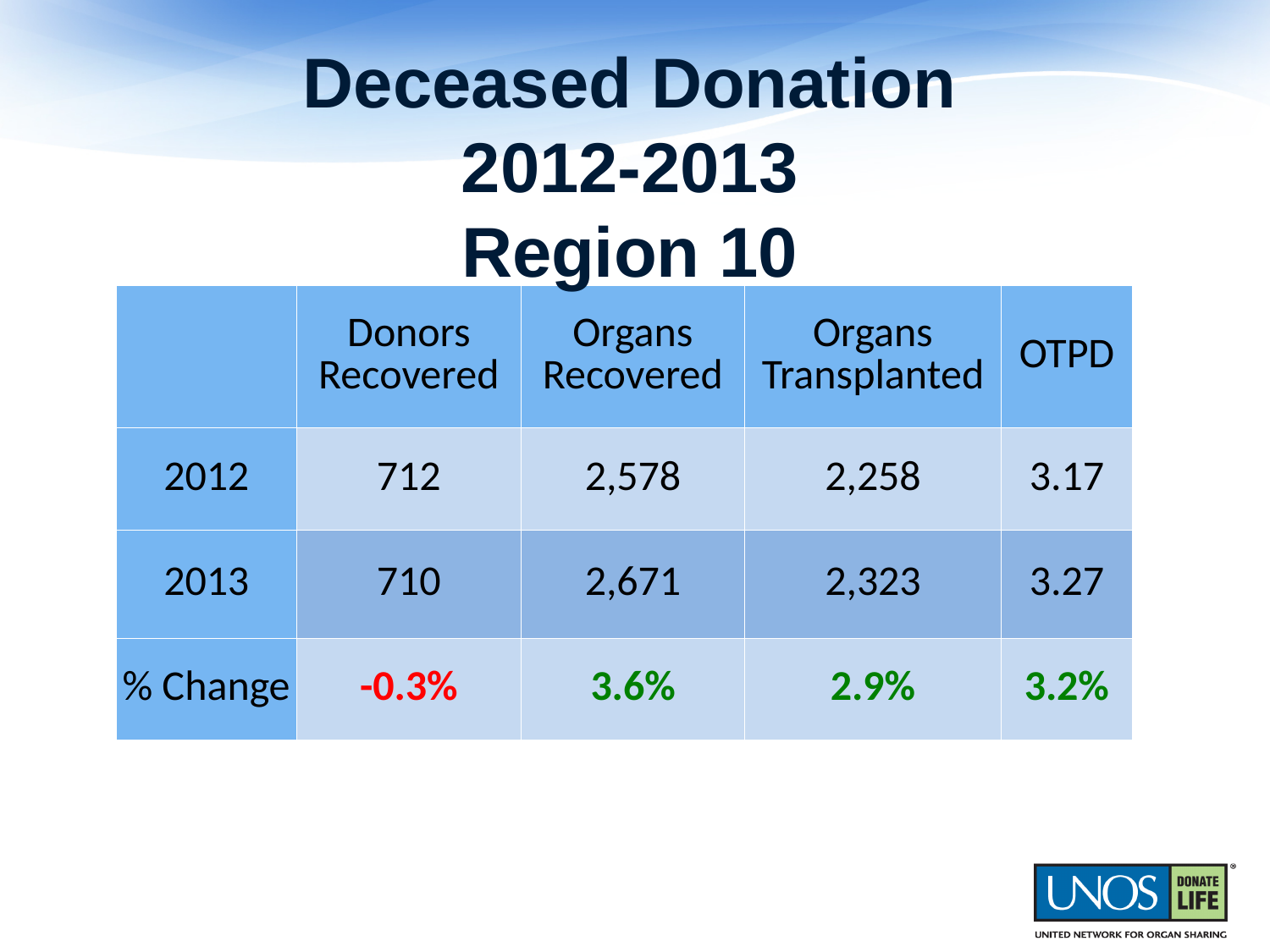

Deceased Donation
2012-2013
Region 10
|  | Donors Recovered | Organs Recovered | Organs Transplanted | OTPD |
| --- | --- | --- | --- | --- |
| 2012 | 712 | 2,578 | 2,258 | 3.17 |
| 2013 | 710 | 2,671 | 2,323 | 3.27 |
| % Change | -0.3% | 3.6% | 2.9% | 3.2% |